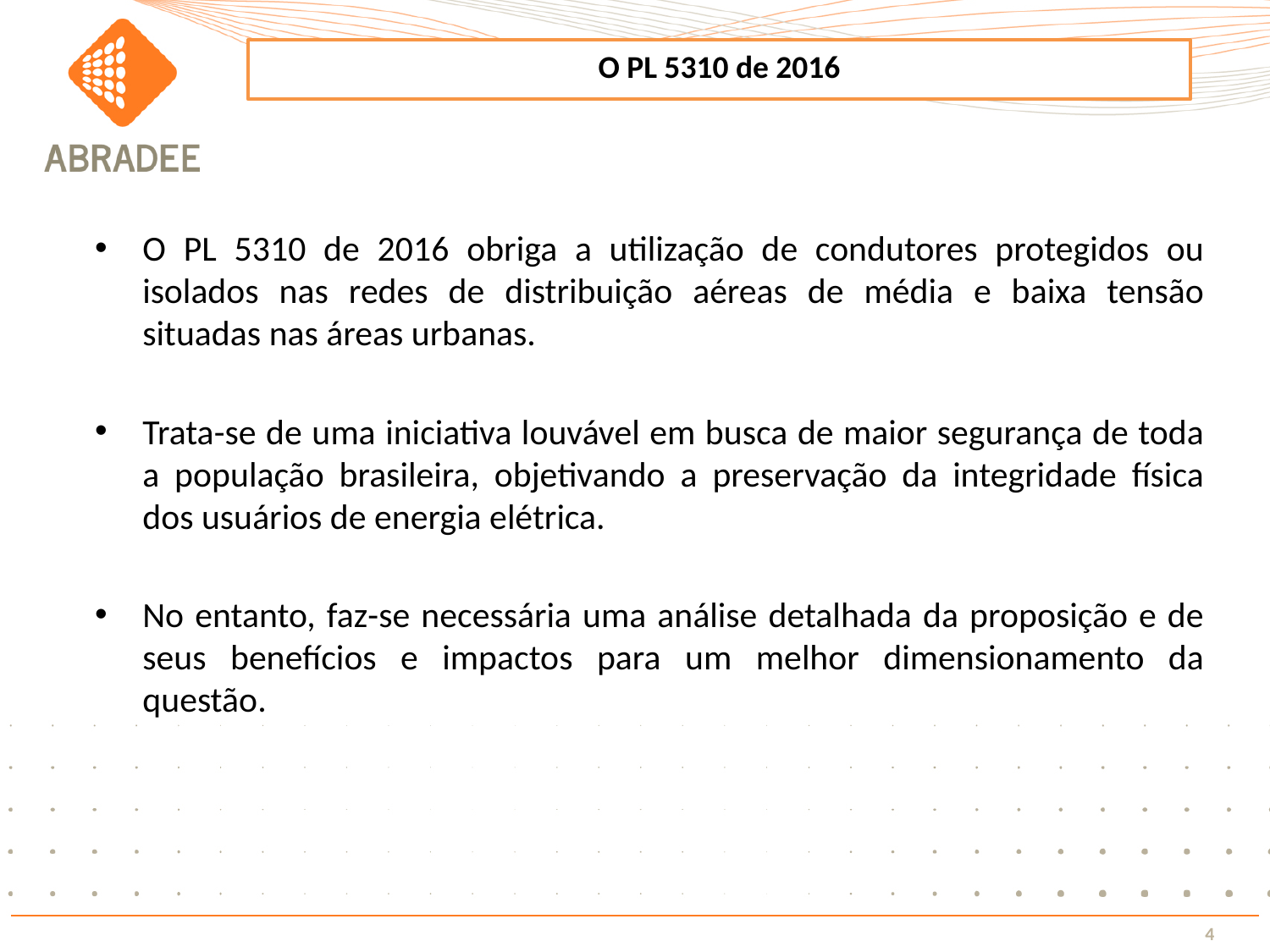

O PL 5310 de 2016
O PL 5310 de 2016 obriga a utilização de condutores protegidos ou isolados nas redes de distribuição aéreas de média e baixa tensão situadas nas áreas urbanas.

Trata-se de uma iniciativa louvável em busca de maior segurança de toda a população brasileira, objetivando a preservação da integridade física dos usuários de energia elétrica.

No entanto, faz-se necessária uma análise detalhada da proposição e de seus benefícios e impactos para um melhor dimensionamento da questão.